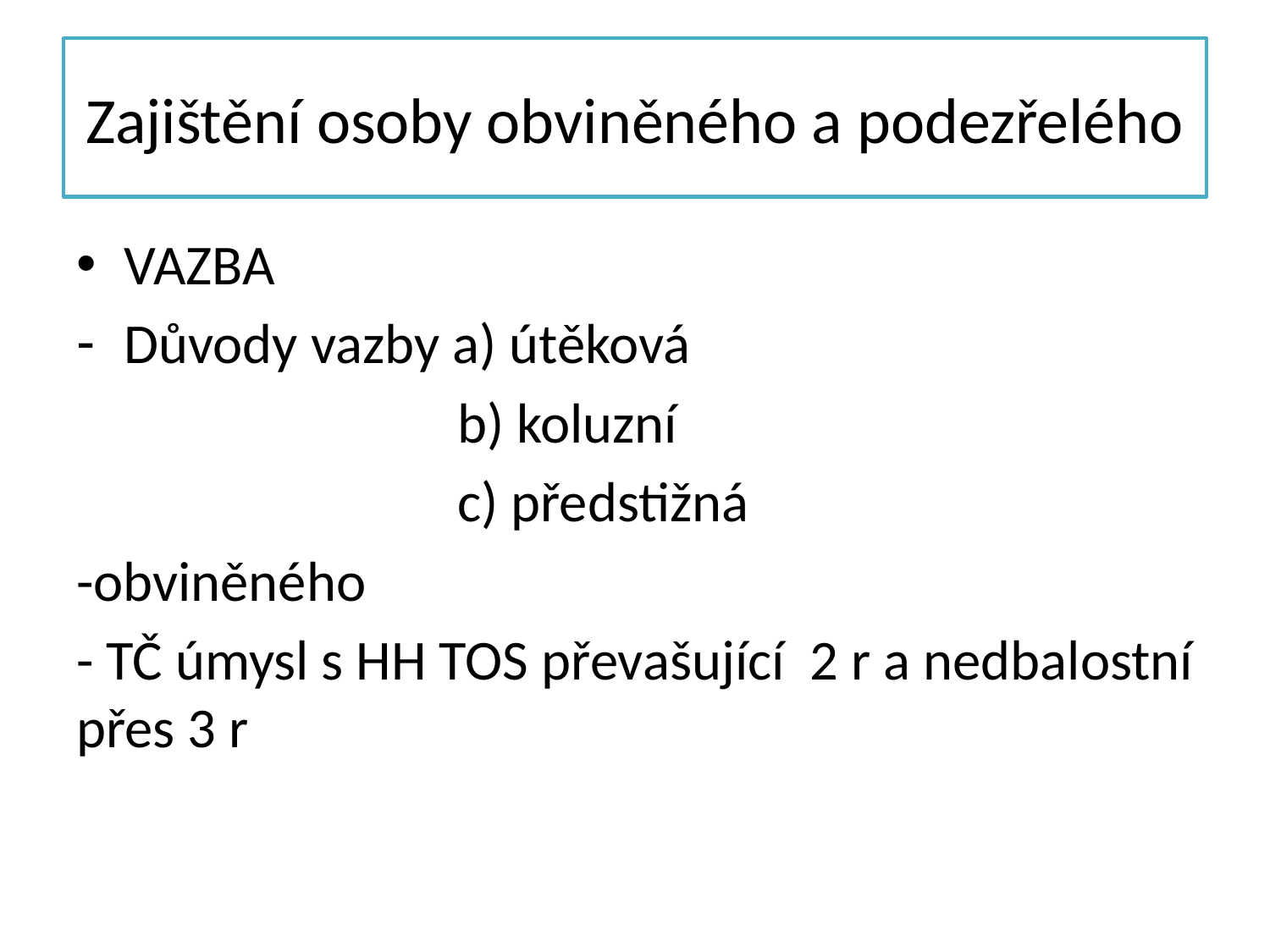

# Zajištění osoby obviněného a podezřelého
VAZBA
Důvody vazby a) útěková
			b) koluzní
			c) předstižná
-obviněného
- TČ úmysl s HH TOS převašující  2 r a nedbalostní přes 3 r